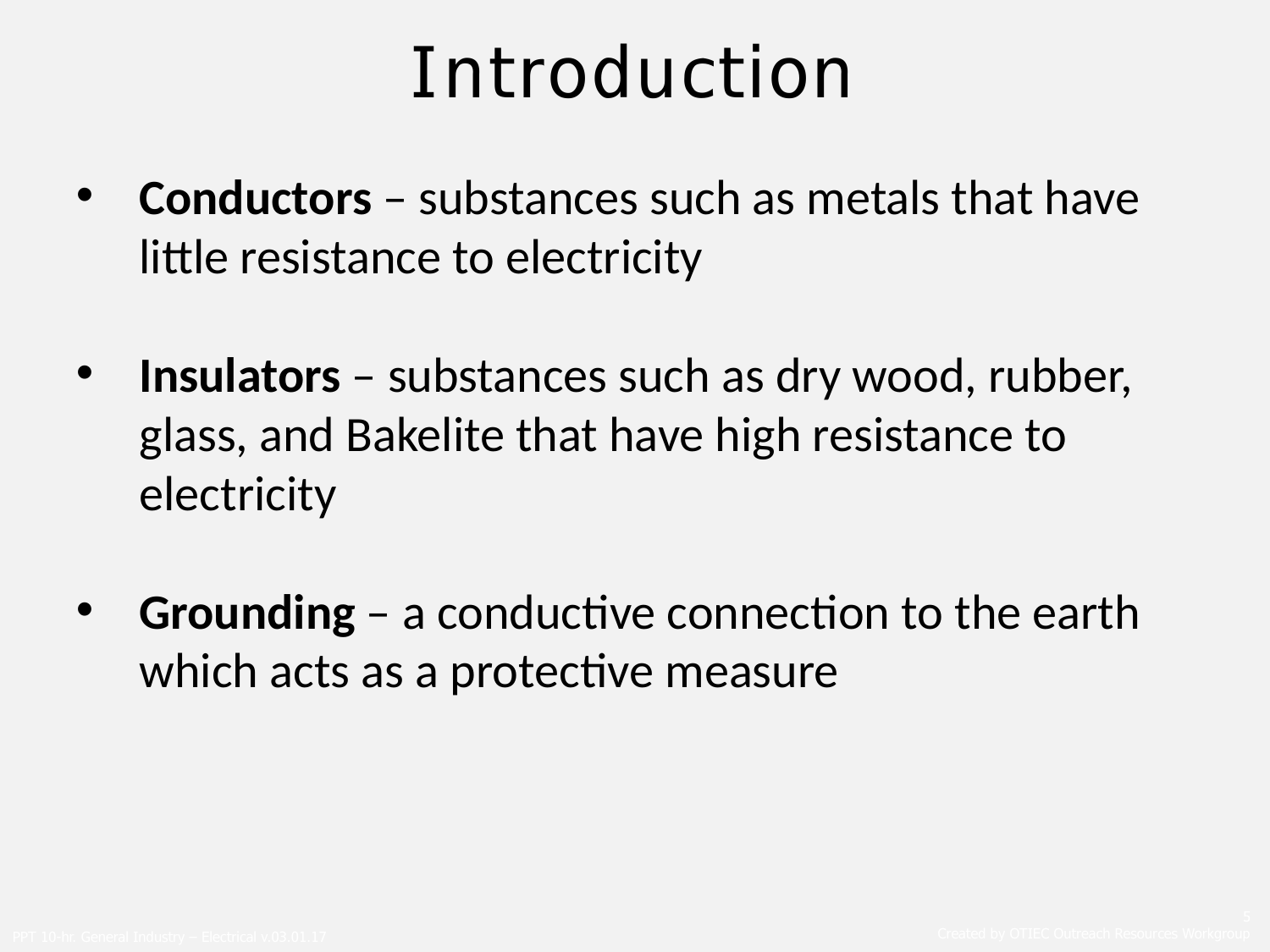

# Introduction
Conductors – substances such as metals that have little resistance to electricity

Insulators – substances such as dry wood, rubber, glass, and Bakelite that have high resistance to electricity

Grounding – a conductive connection to the earth which acts as a protective measure